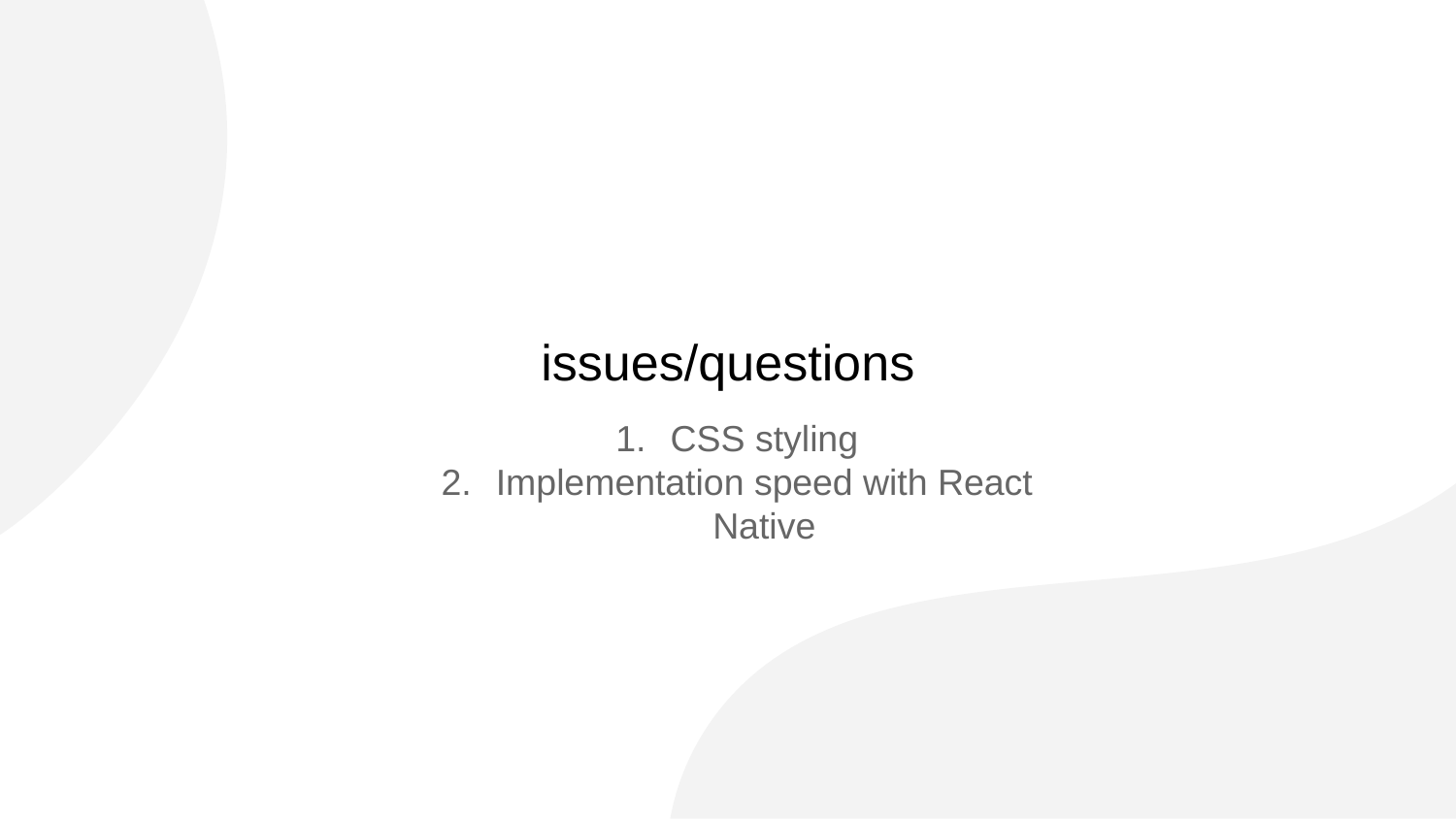

# issues/questions
CSS styling
Implementation speed with React Native